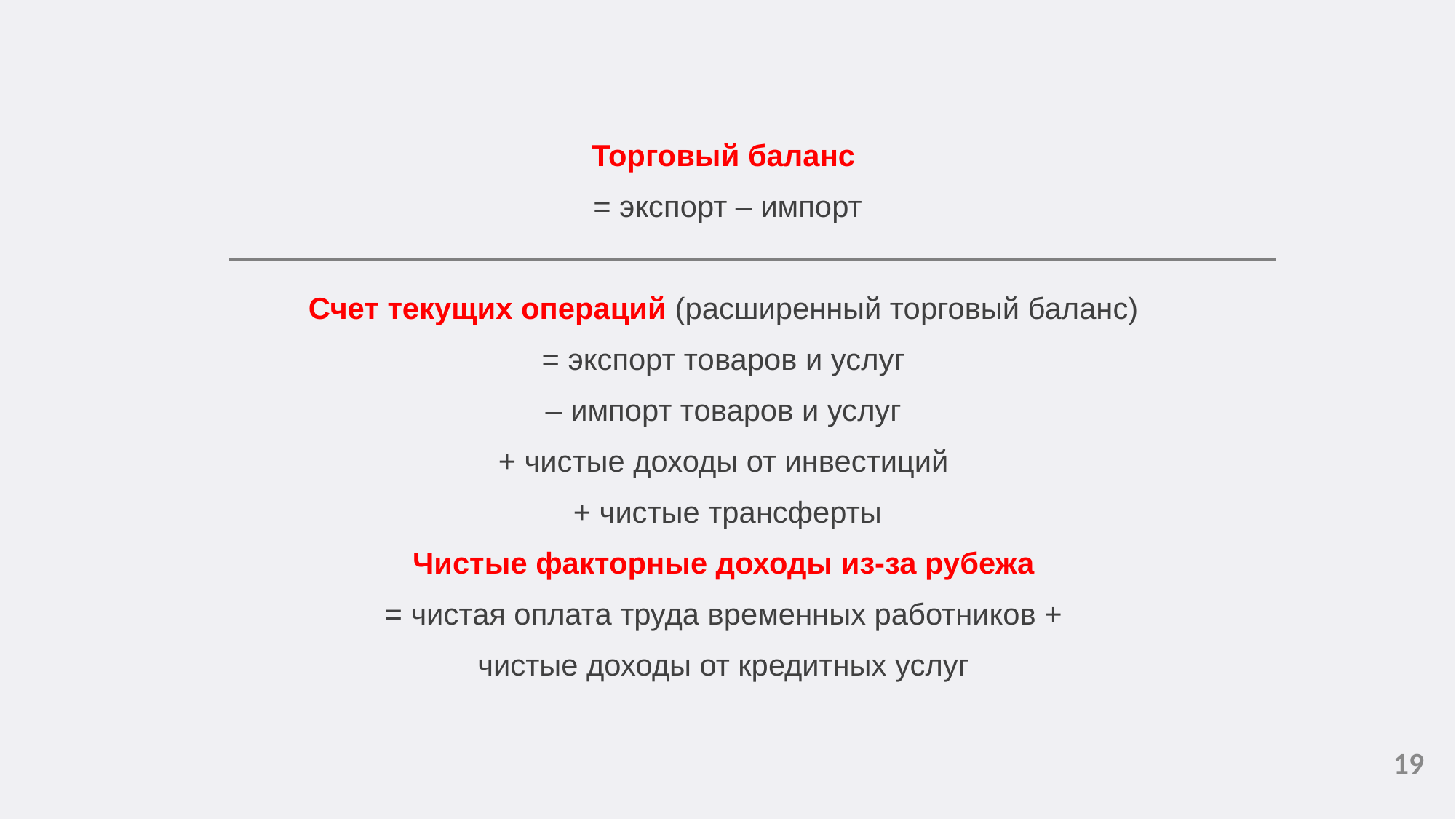

Торговый баланс
= экспорт – импорт

Счет текущих операций (расширенный торговый баланс)
= экспорт товаров и услуг
– импорт товаров и услуг
+ чистые доходы от инвестиций
+ чистые трансферты
Чистые факторные доходы из-за рубежа
= чистая оплата труда временных работников +
чистые доходы от кредитных услуг

19